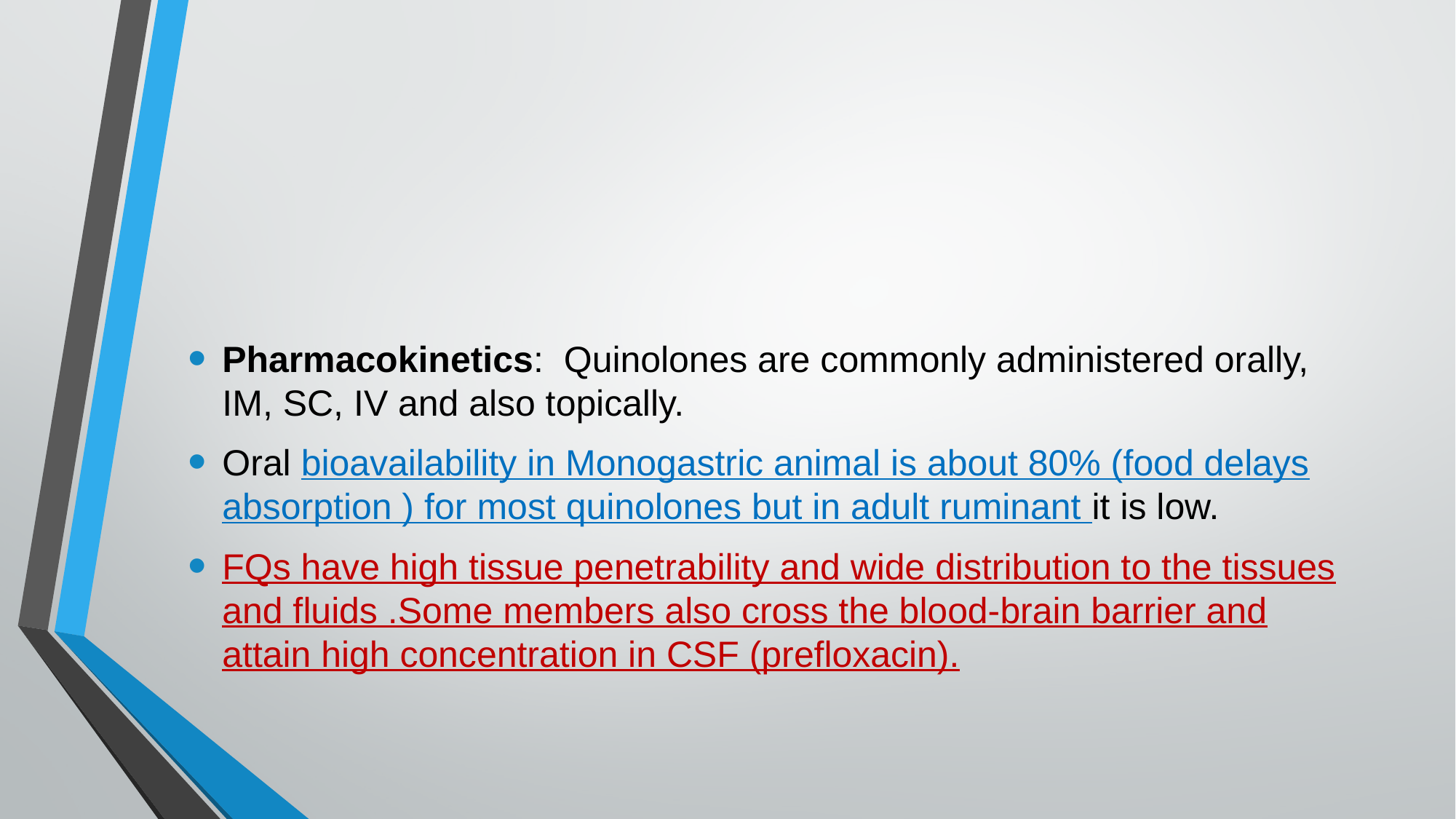

#
Pharmacokinetics:  Quinolones are commonly administered orally, IM, SC, IV and also topically.
Oral bioavailability in Monogastric animal is about 80% (food delays absorption ) for most quinolones but in adult ruminant it is low.
FQs have high tissue penetrability and wide distribution to the tissues and fluids .Some members also cross the blood-brain barrier and attain high concentration in CSF (prefloxacin).